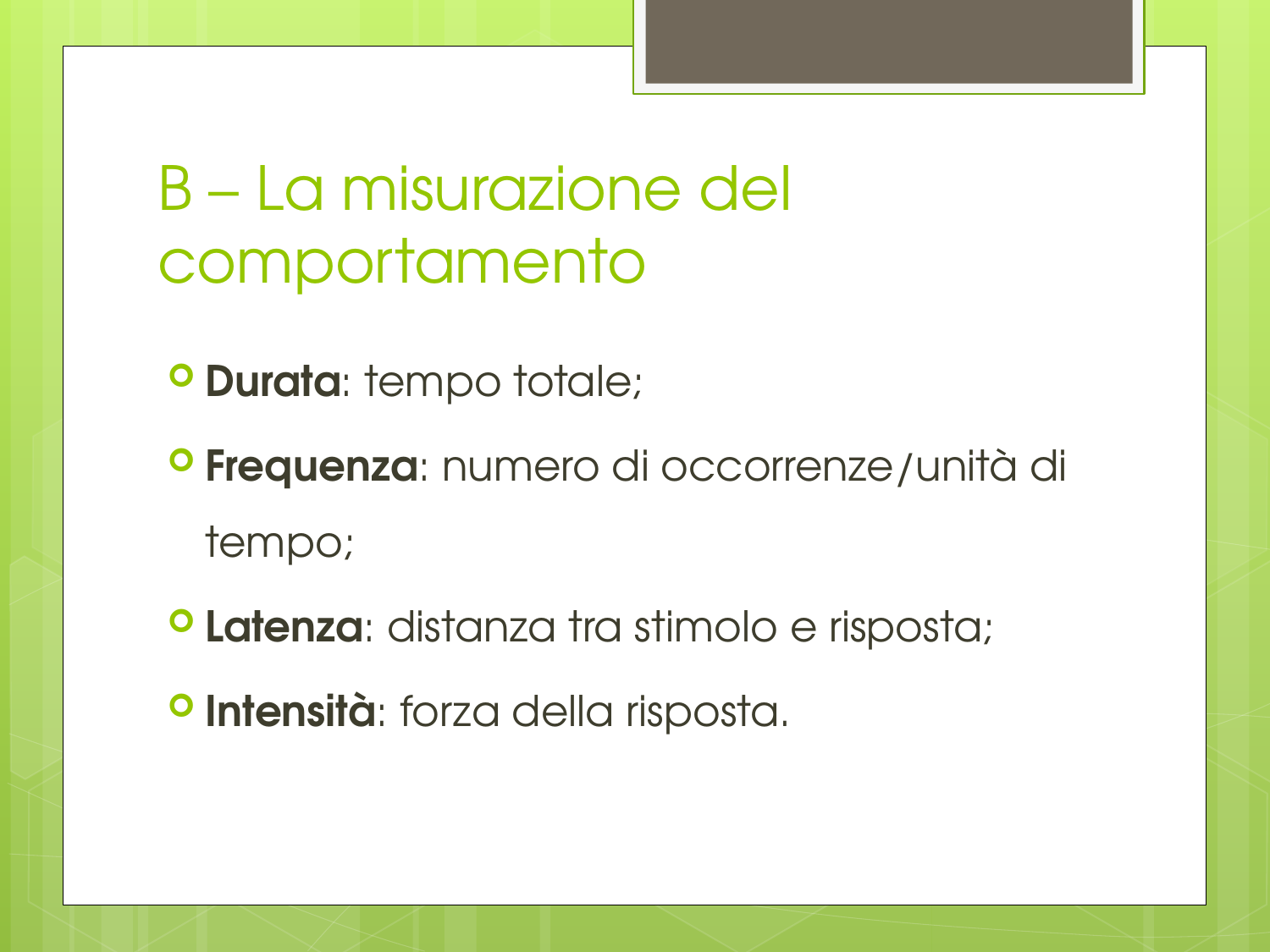

# B – La misurazione del comportamento
Durata: tempo totale;
Frequenza: numero di occorrenze/unità di tempo;
Latenza: distanza tra stimolo e risposta;
Intensità: forza della risposta.